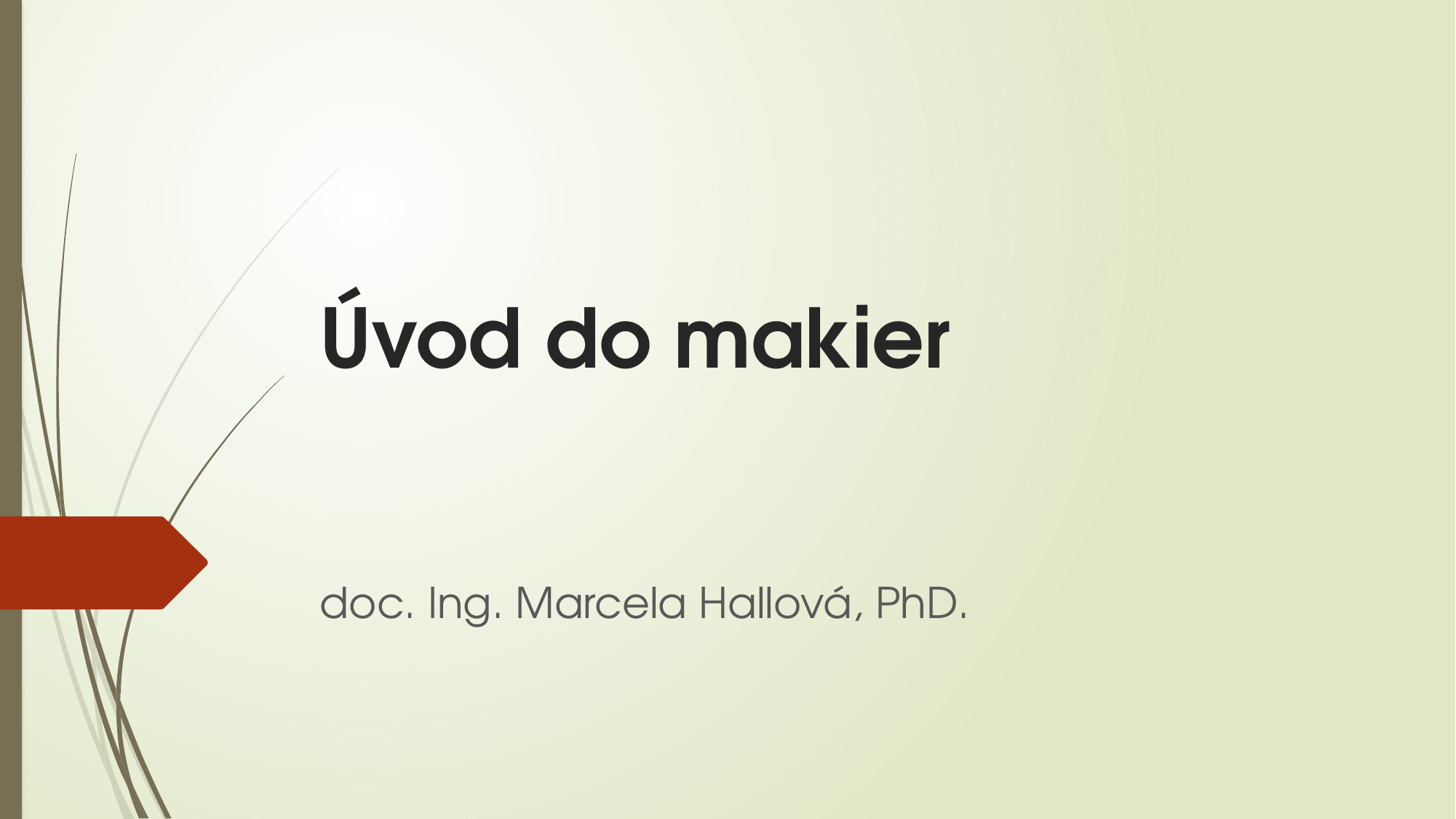

# Úvod do makier
doc. Ing. Marcela Hallová, PhD.